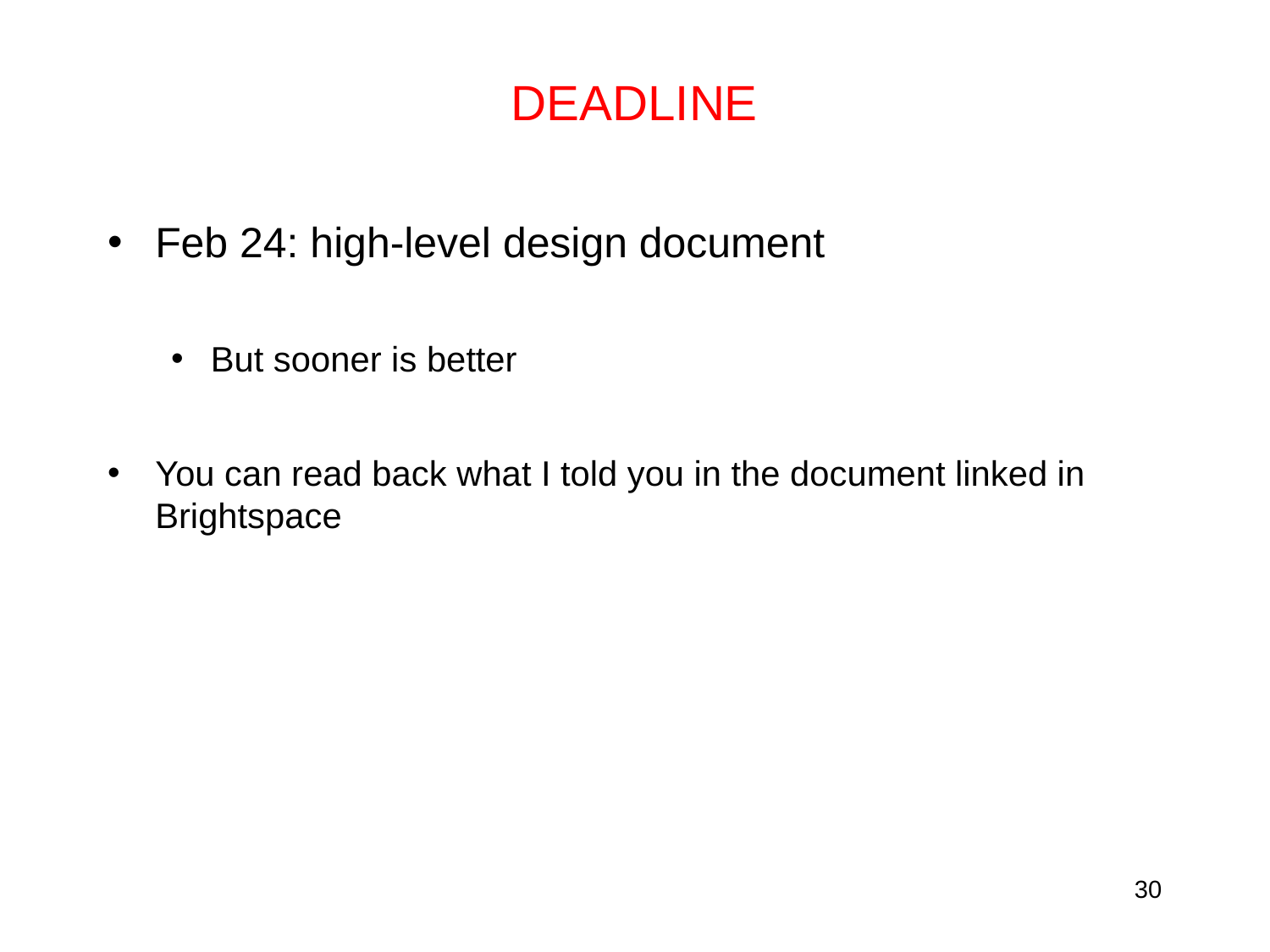

# DEADLINE

Feb 24: high-level design document

But sooner is better

You can read back what I told you in the document linked in Brightspace
30